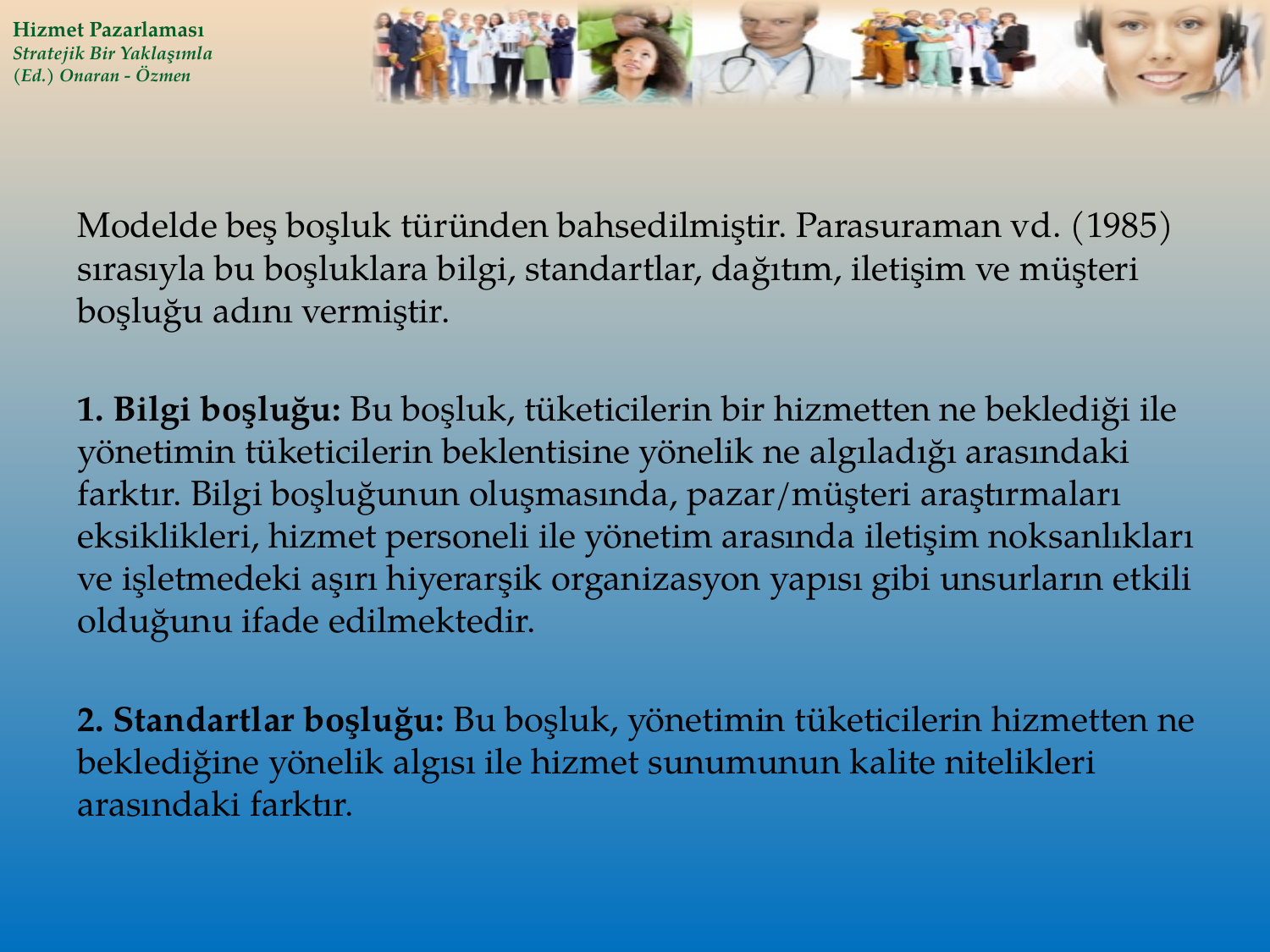

Modelde beş boşluk türünden bahsedilmiştir. Parasuraman vd. (1985) sırasıyla bu boşluklara bilgi, standartlar, dağıtım, iletişim ve müşteri boşluğu adını vermiştir.

1. Bilgi boşluğu: Bu boşluk, tüketicilerin bir hizmetten ne beklediği ile yönetimin tüketicilerin beklentisine yönelik ne algıladığı arasındaki farktır. Bilgi boşluğunun oluşmasında, pazar/müşteri araştırmaları eksiklikleri, hizmet personeli ile yönetim arasında iletişim noksanlıkları ve işletmedeki aşırı hiyerarşik organizasyon yapısı gibi unsurların etkili olduğunu ifade edilmektedir.

2. Standartlar boşluğu: Bu boşluk, yönetimin tüketicilerin hizmetten ne beklediğine yönelik algısı ile hizmet sunumunun kalite nitelikleri arasındaki farktır.